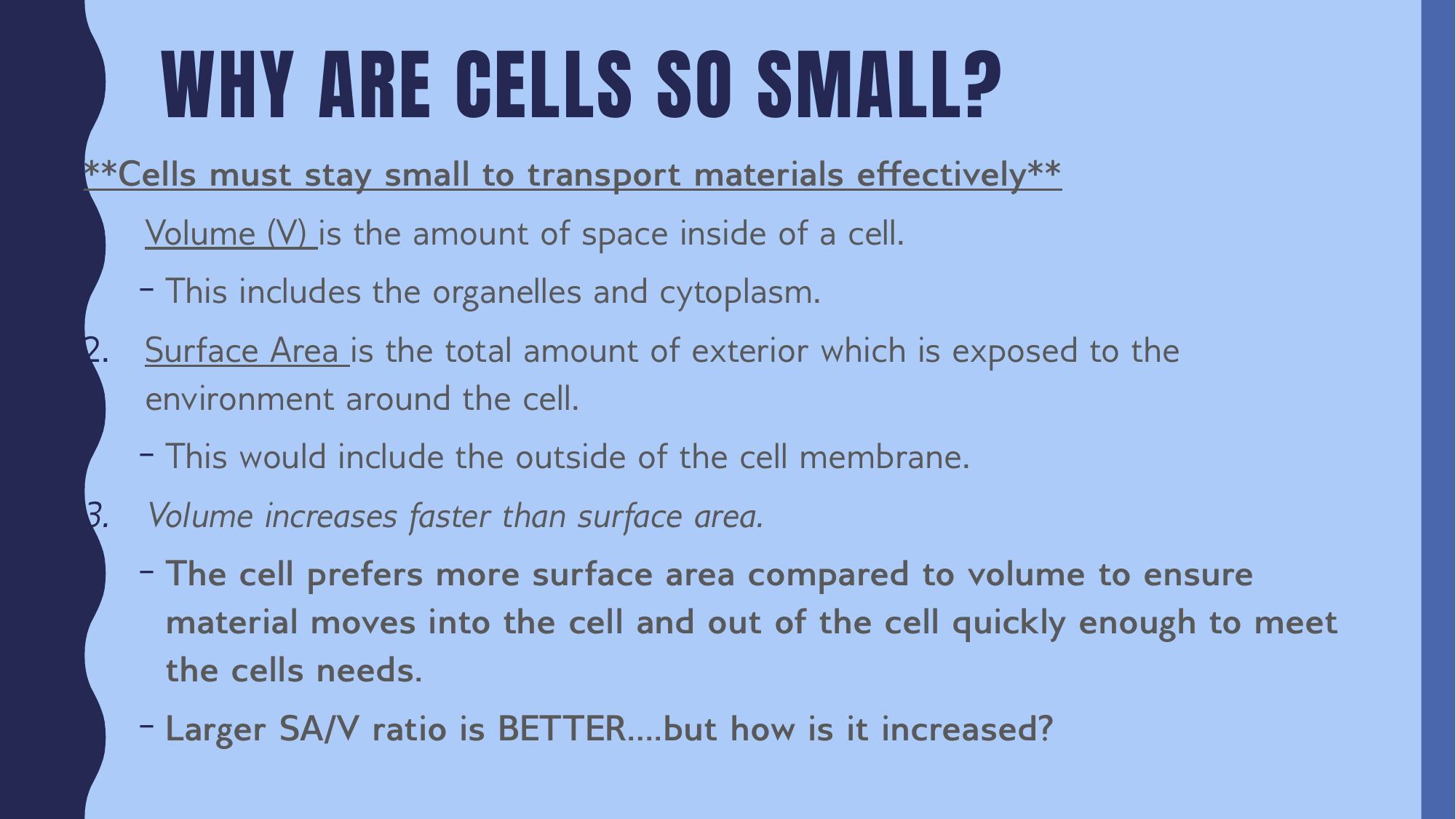

# Why are cells so small?
**Cells must stay small to transport materials effectively**
Volume (V) is the amount of space inside of a cell.
This includes the organelles and cytoplasm.
Surface Area is the total amount of exterior which is exposed to the environment around the cell.
This would include the outside of the cell membrane.
Volume increases faster than surface area.
The cell prefers more surface area compared to volume to ensure material moves into the cell and out of the cell quickly enough to meet the cells needs.
Larger SA/V ratio is BETTER….but how is it increased?